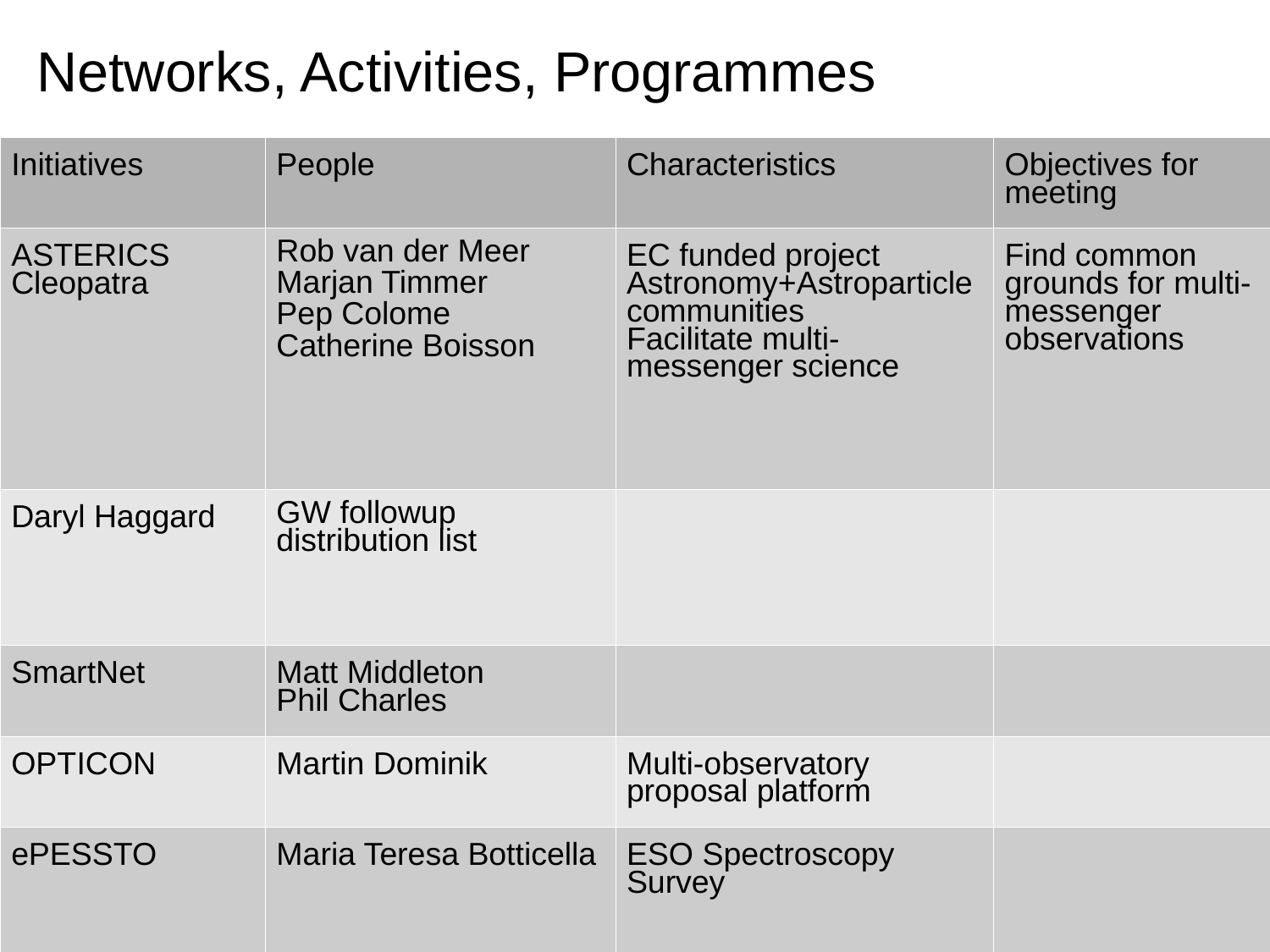

Networks, Activities, Programmes
| Initiatives | People | Characteristics | Objectives for meeting |
| --- | --- | --- | --- |
| ASTERICS Cleopatra | Rob van der Meer Marjan Timmer Pep Colome Catherine Boisson | EC funded project Astronomy+Astroparticle communities Facilitate multi-messenger science | Find common grounds for multi-messenger observations |
| Daryl Haggard | GW followup distribution list |  |  |
| SmartNet | Matt Middleton Phil Charles |  |  |
| OPTICON | Martin Dominik | Multi-observatory proposal platform |  |
| ePESSTO | Maria Teresa Botticella | ESO Spectroscopy Survey |  |